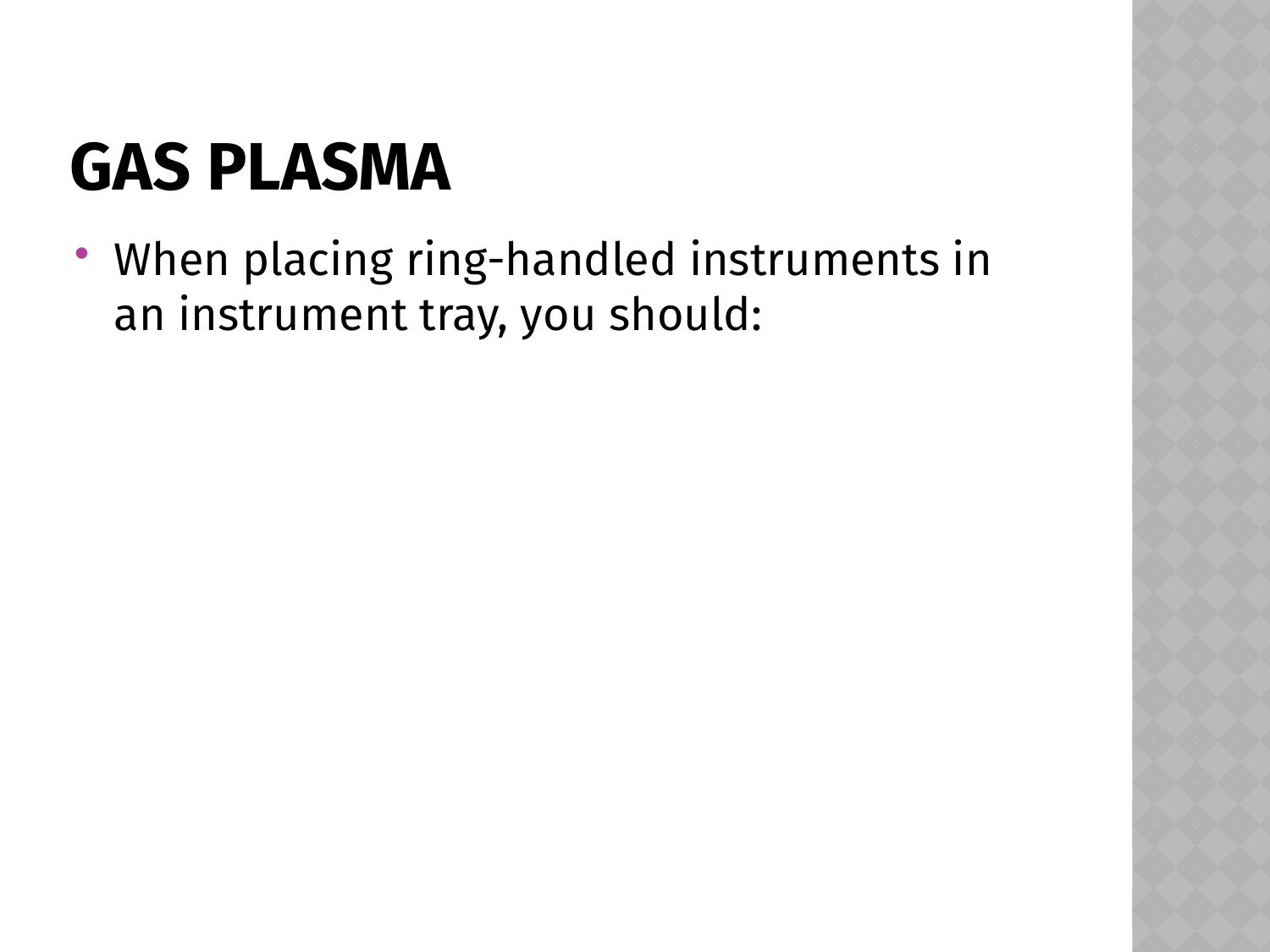

# Gas plasma
When placing ring-handled instruments in an instrument tray, you should: